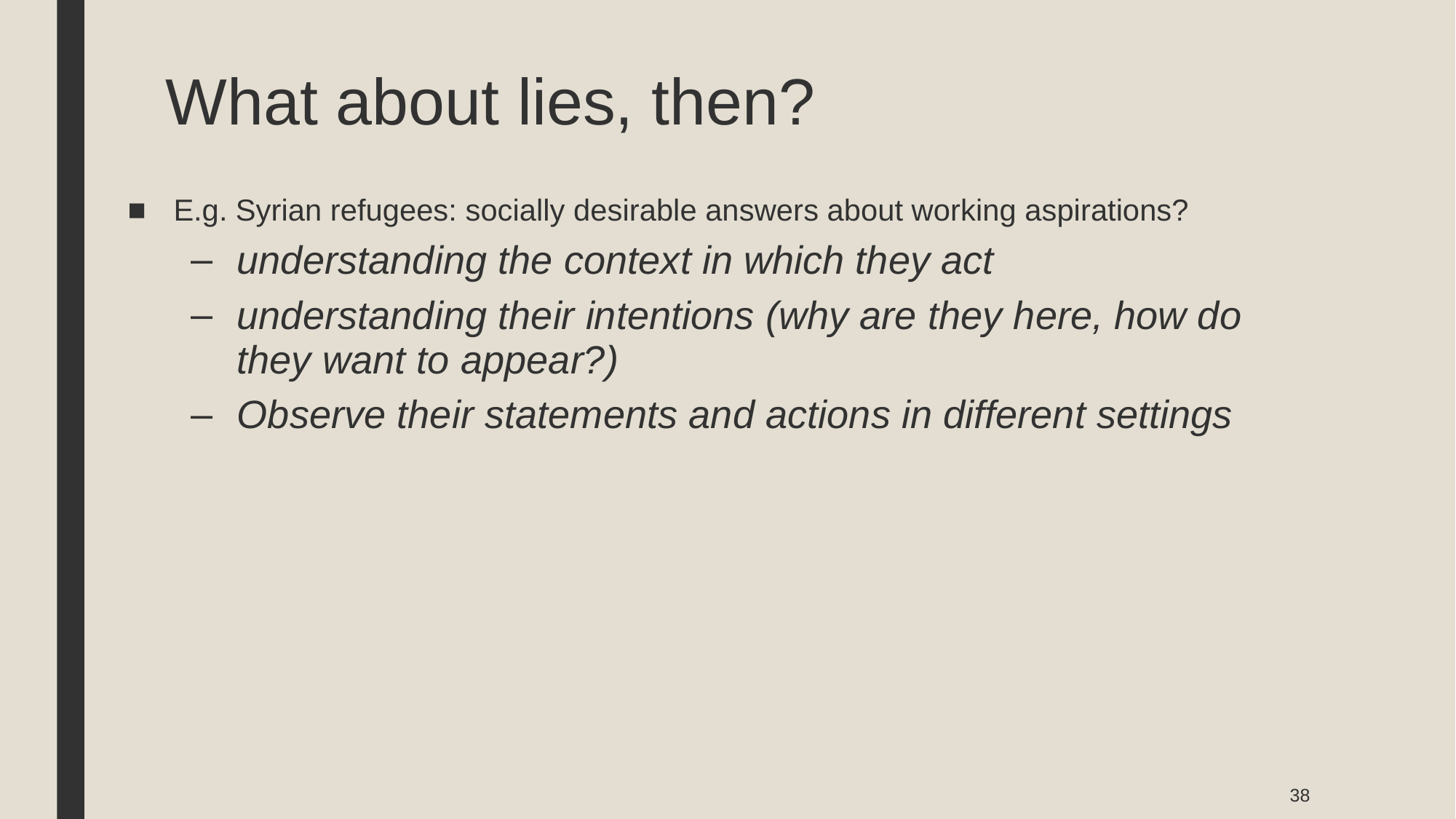

# What about lies, then?
E.g. Syrian refugees: socially desirable answers about working aspirations?
understanding the context in which they act
understanding their intentions (why are they here, how do they want to appear?)
Observe their statements and actions in different settings

38